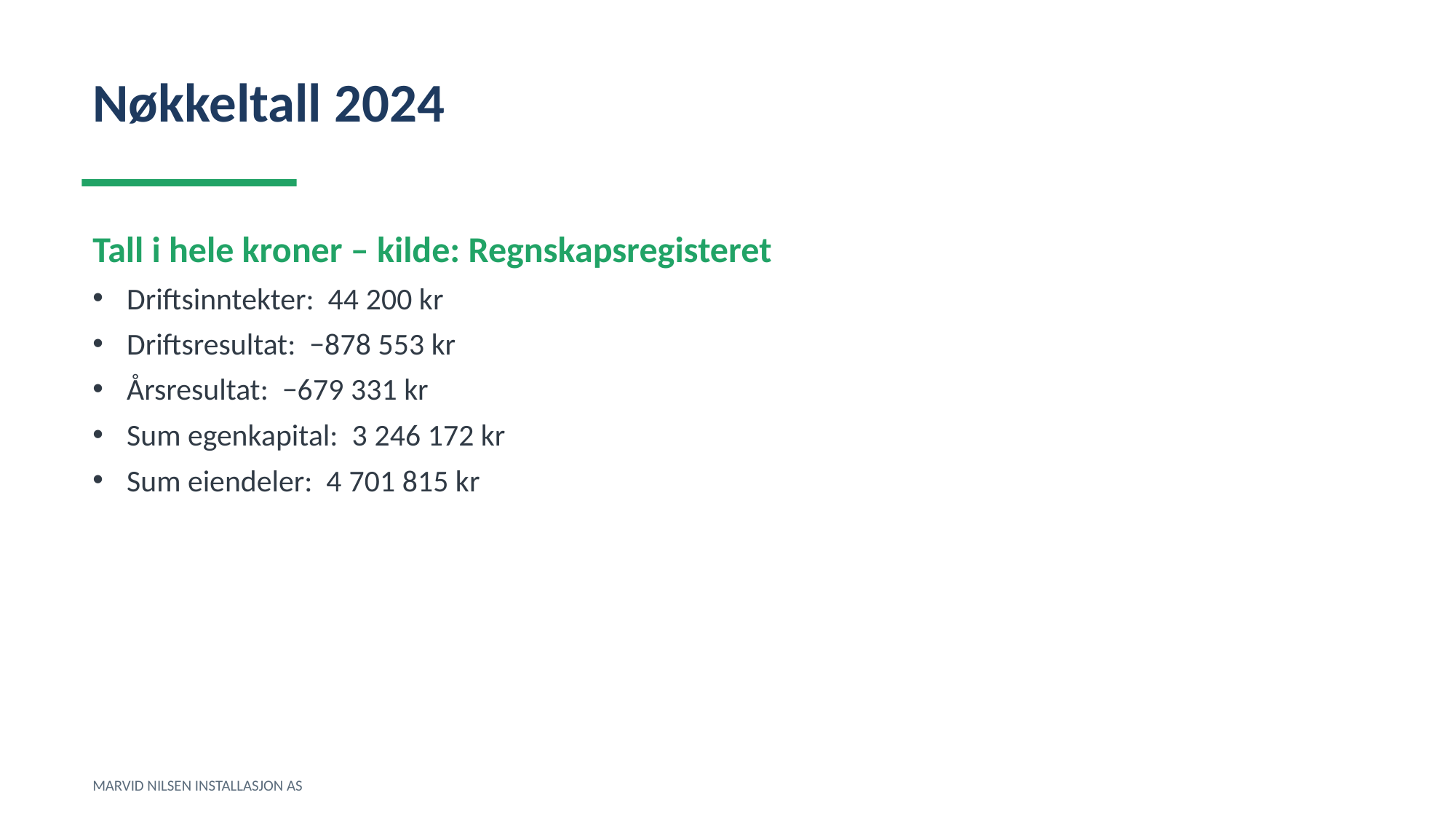

Nøkkeltall 2024

Tall i hele kroner – kilde: Regnskapsregisteret
Driftsinntekter:  44 200 kr
Driftsresultat:  −878 553 kr
Årsresultat:  −679 331 kr
Sum egenkapital:  3 246 172 kr
Sum eiendeler:  4 701 815 kr
MARVID NILSEN INSTALLASJON AS